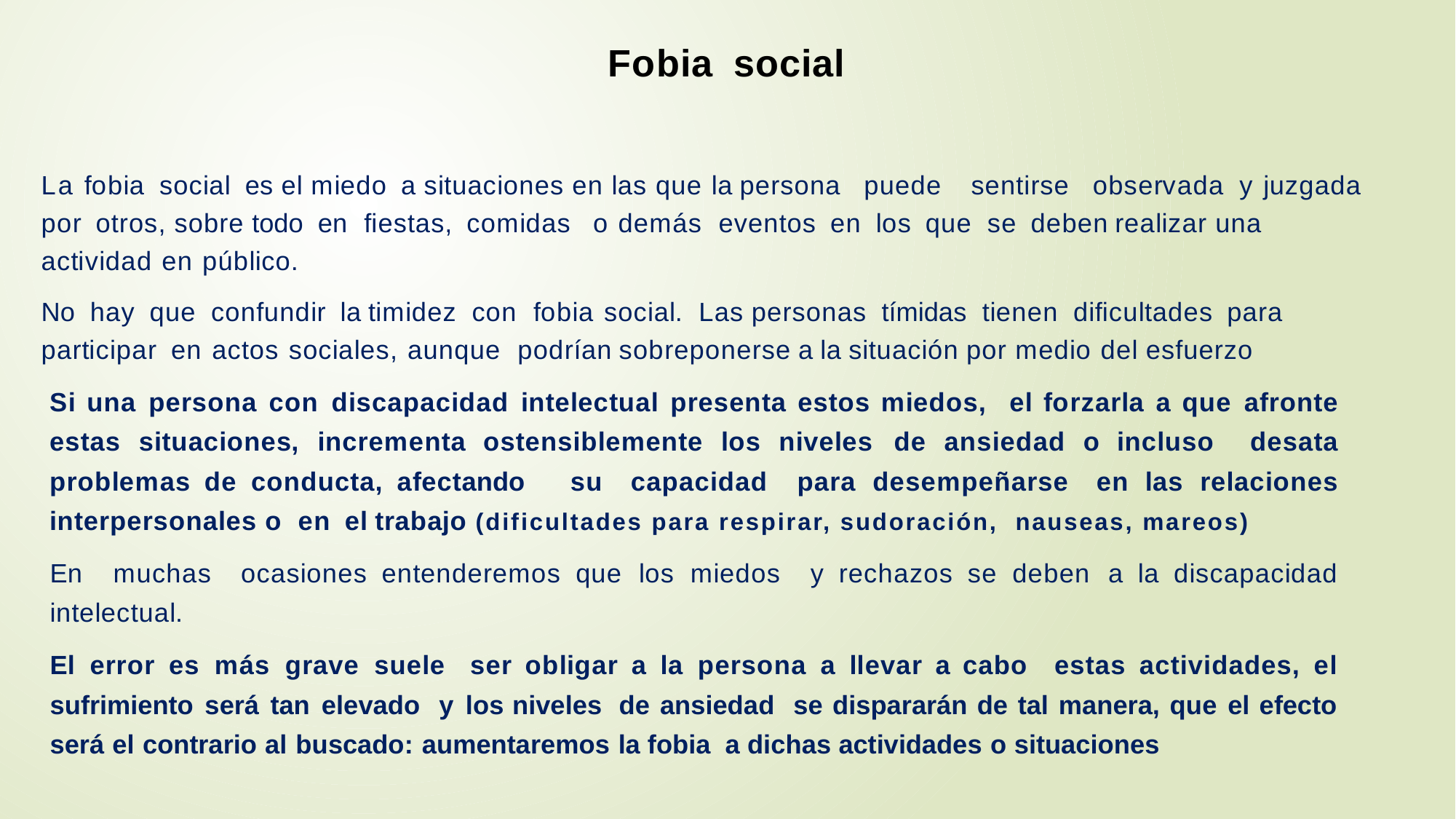

# Fobia  social

La fobia  social  es el miedo  a situaciones en las que la persona   puede    sentirse   observada  y juzgada  por  otros, sobre todo  en  fiestas,  comidas   o demás  eventos  en  los  que  se  deben realizar una actividad en público.
No  hay  que  confundir  la timidez  con  fobia social.  Las personas  tímidas  tienen  dificultades  para participar  en actos sociales, aunque  podrían sobreponerse a la situación por medio del esfuerzo
Si una persona con discapacidad intelectual presenta estos miedos,  el forzarla a que afronte estas situaciones, incrementa ostensiblemente los niveles de ansiedad o incluso  desata problemas de conducta, afectando   su  capacidad  para desempeñarse  en las relaciones interpersonales o  en  el trabajo (dificultades para respirar, sudoración,  nauseas, mareos)
En  muchas  ocasiones entenderemos que los miedos  y rechazos se deben a la discapacidad intelectual.
El error es más grave suele  ser obligar a la persona a llevar a cabo  estas actividades, el sufrimiento será tan elevado  y los niveles  de ansiedad  se dispararán de tal manera, que el efecto será el contrario al buscado: aumentaremos la fobia  a dichas actividades o situaciones